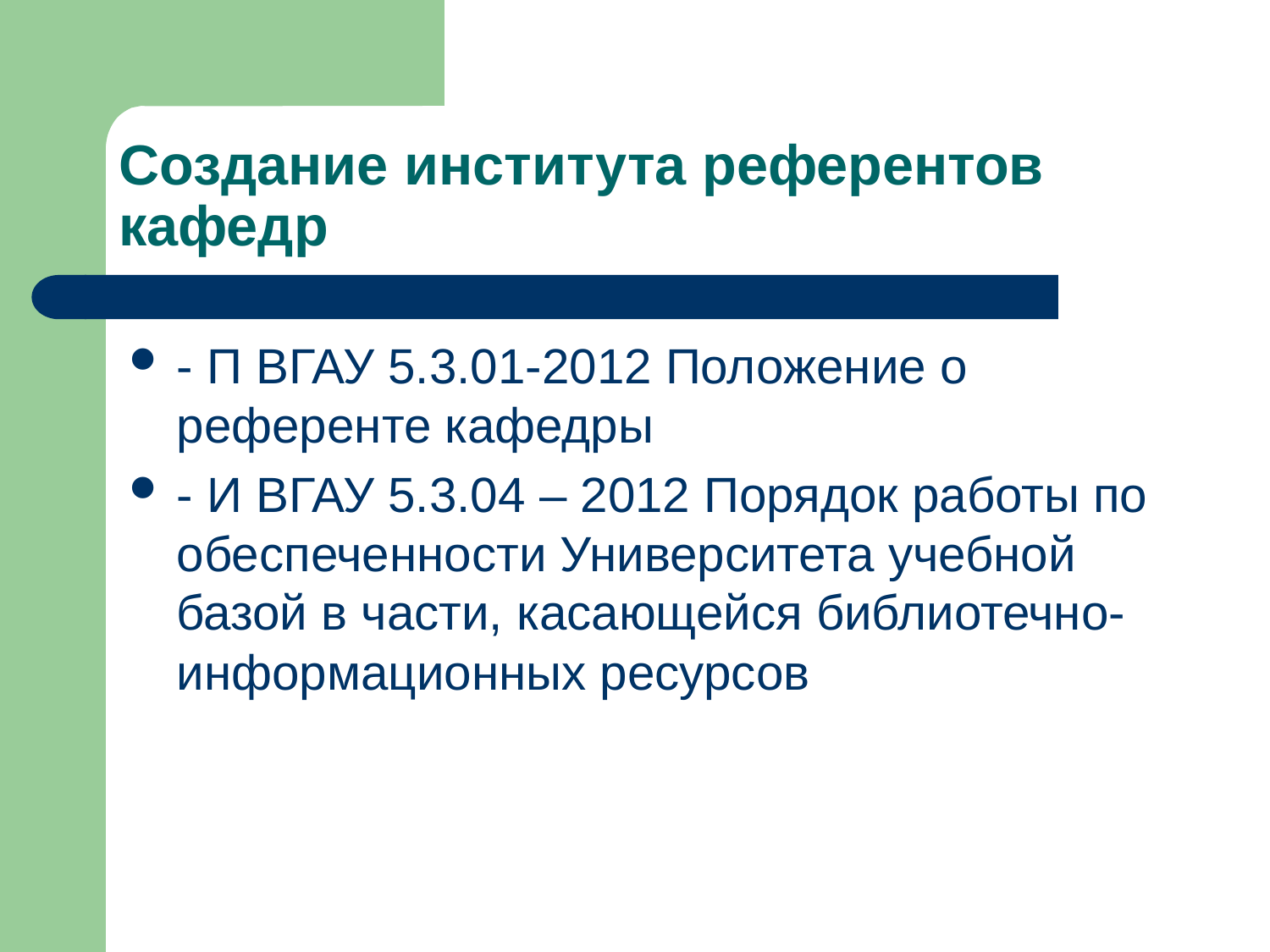

# Создание института референтов кафедр
- П ВГАУ 5.3.01-2012 Положение о референте кафедры
- И ВГАУ 5.3.04 – 2012 Порядок работы по обеспеченности Университета учебной базой в части, касающейся библиотечно-информационных ресурсов